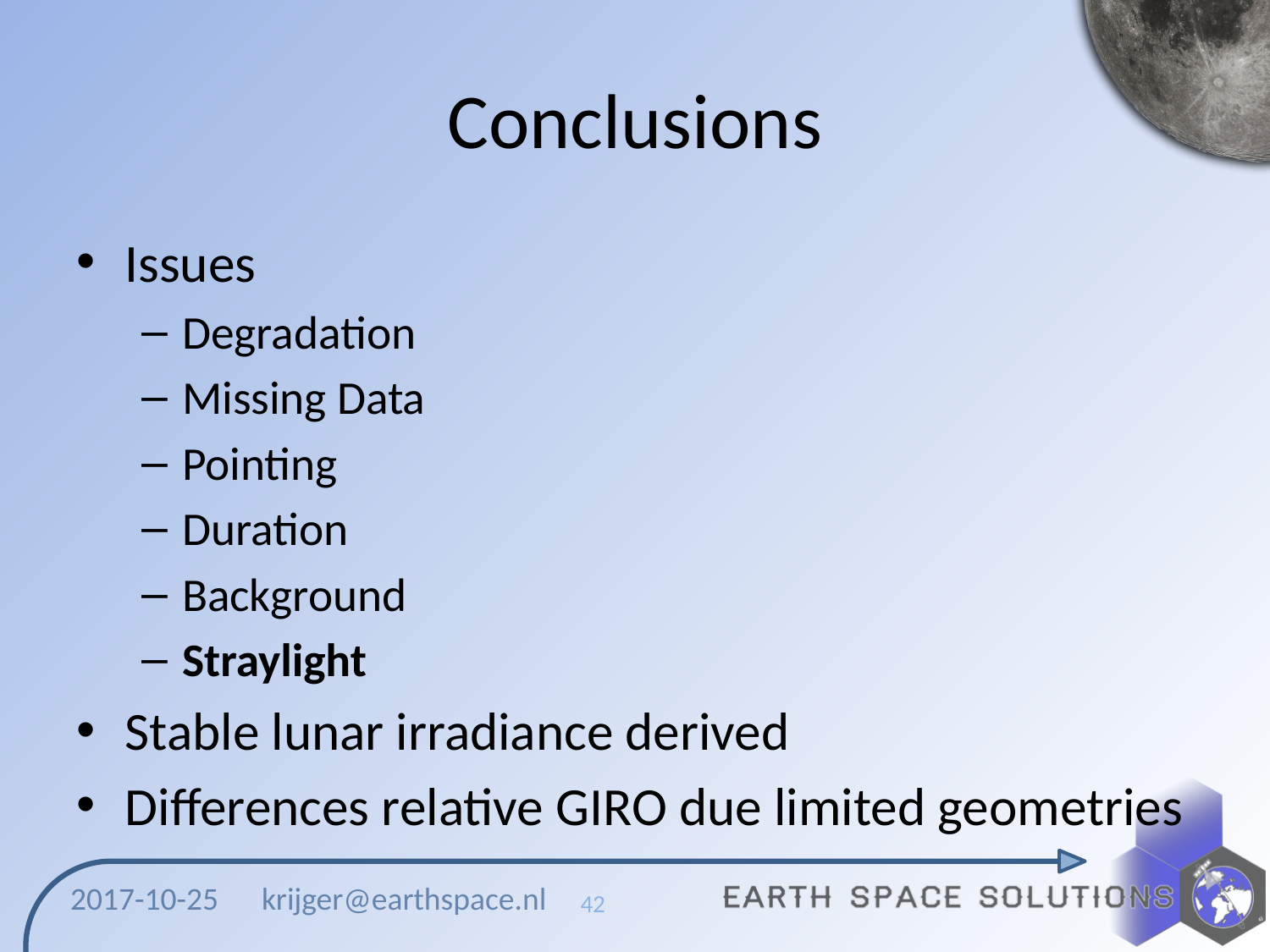

# Conclusions
Issues
Degradation
Missing Data
Pointing
Duration
Background
Straylight
Stable lunar irradiance derived
Differences relative GIRO due limited geometries